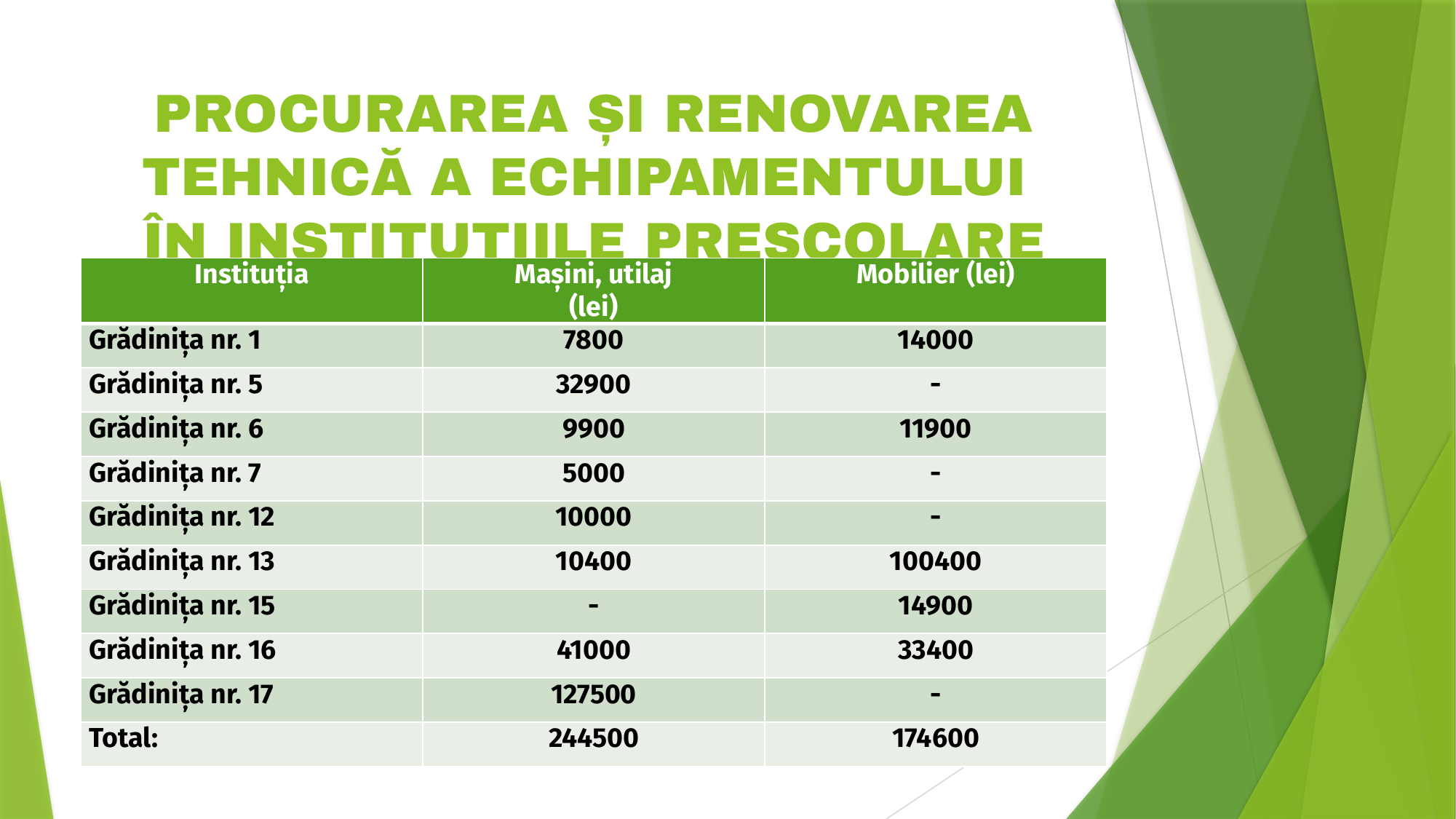

# Procurarea și renovarea tehnică a echipamentului în instituțiile preșcolare
| Instituţia | Maşini, utilaj (lei) | Mobilier (lei) |
| --- | --- | --- |
| Grădiniţa nr. 1 | 7800 | 14000 |
| Grădiniţa nr. 5 | 32900 | - |
| Grădiniţa nr. 6 | 9900 | 11900 |
| Grădiniţa nr. 7 | 5000 | - |
| Grădiniţa nr. 12 | 10000 | - |
| Grădiniţa nr. 13 | 10400 | 100400 |
| Grădiniţa nr. 15 | - | 14900 |
| Grădiniţa nr. 16 | 41000 | 33400 |
| Grădiniţa nr. 17 | 127500 | - |
| Total: | 244500 | 174600 |